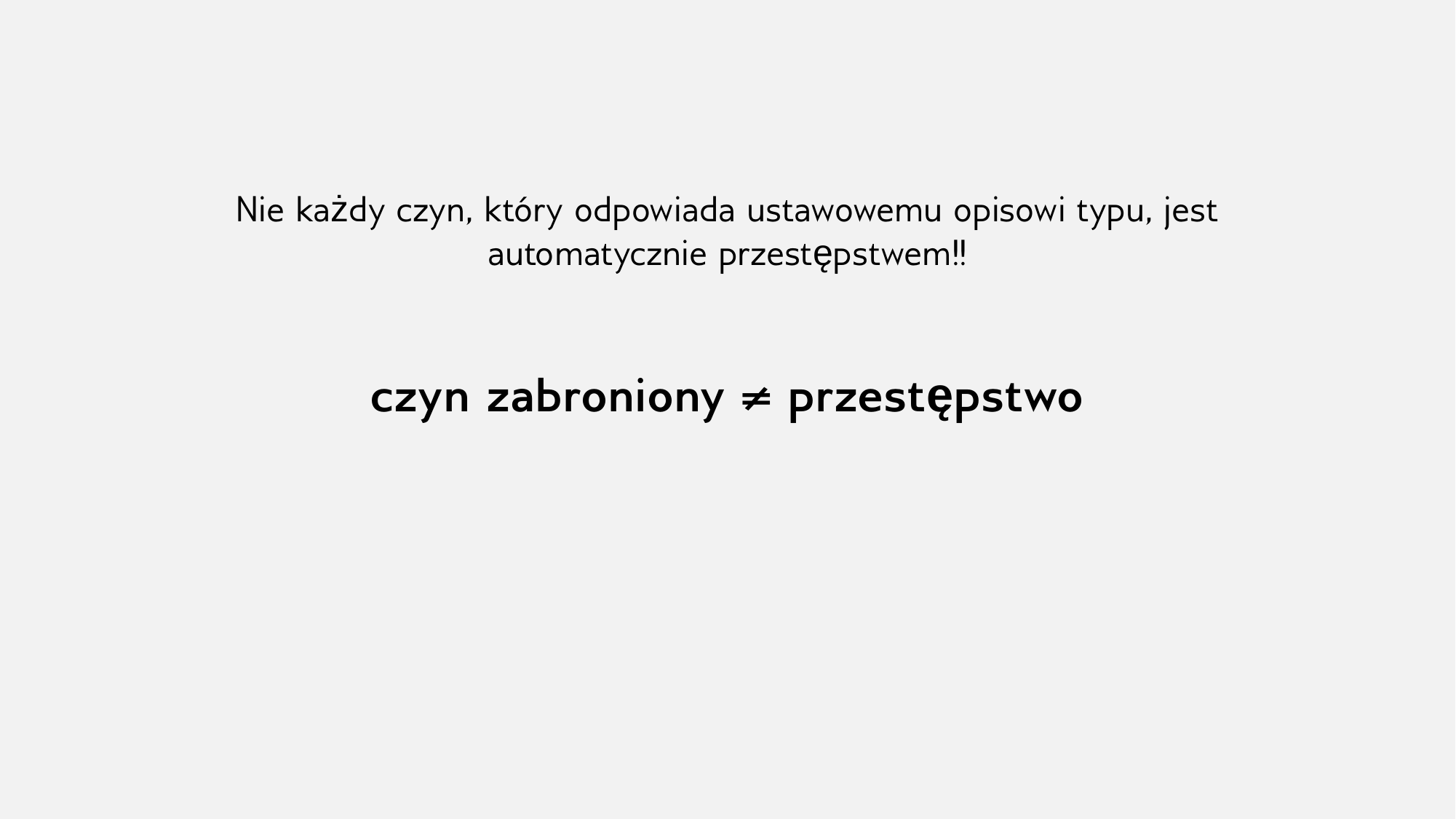

Nie każdy czyn, który odpowiada ustawowemu opisowi typu, jest automatycznie przestępstwem!!

czyn zabroniony ≠ przestępstwo